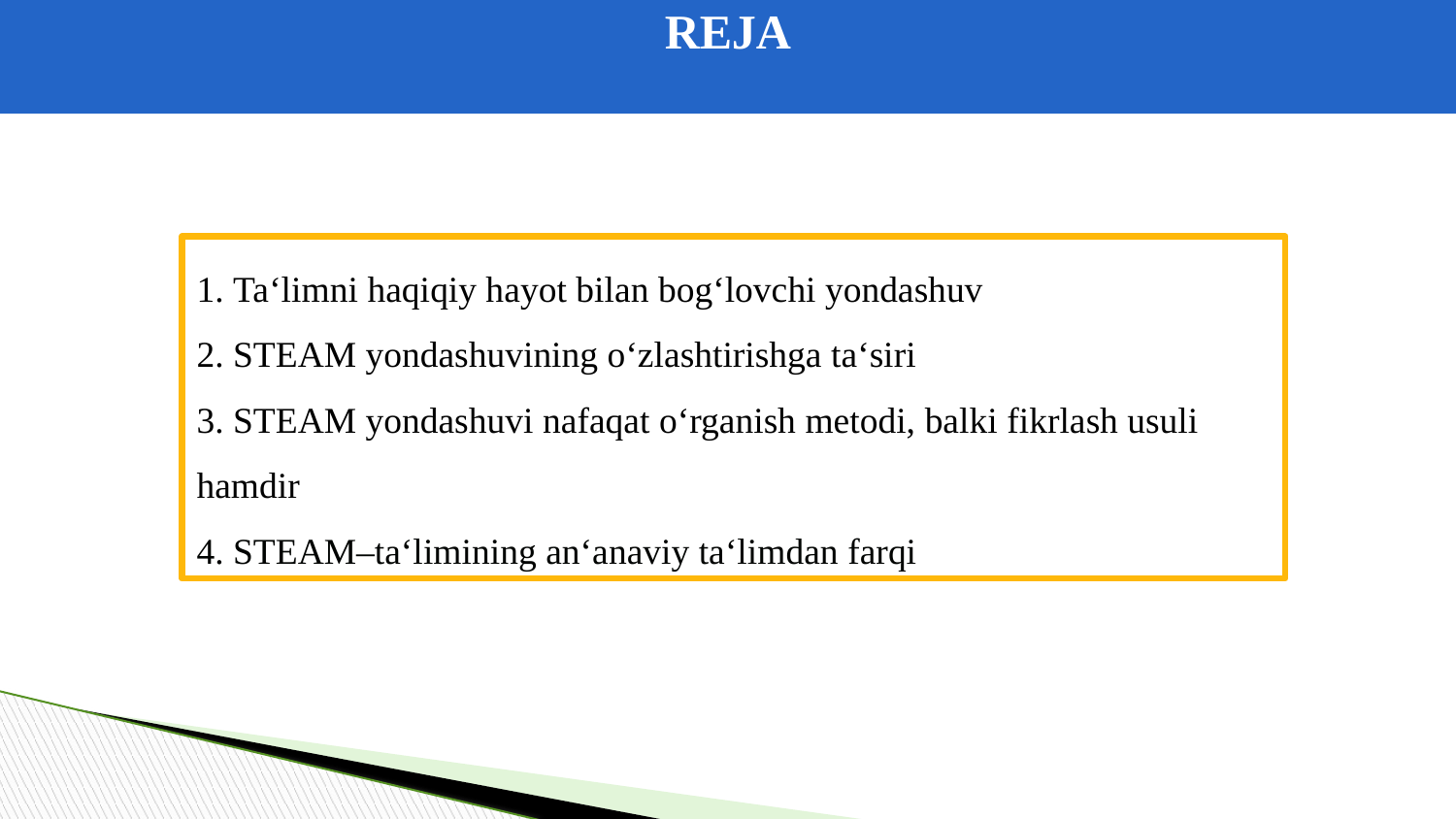

REJA
1. Ta‘limni haqiqiy hayot bilan bog‘lovchi yondashuv
2. STEAM yondashuvining o‘zlashtirishga ta‘siri
3. STEAM yondashuvi nafaqat o‘rganish metodi, balki fikrlash usuli hamdir
4. STEAM–ta‘limining an‘anaviy ta‘limdan farqi